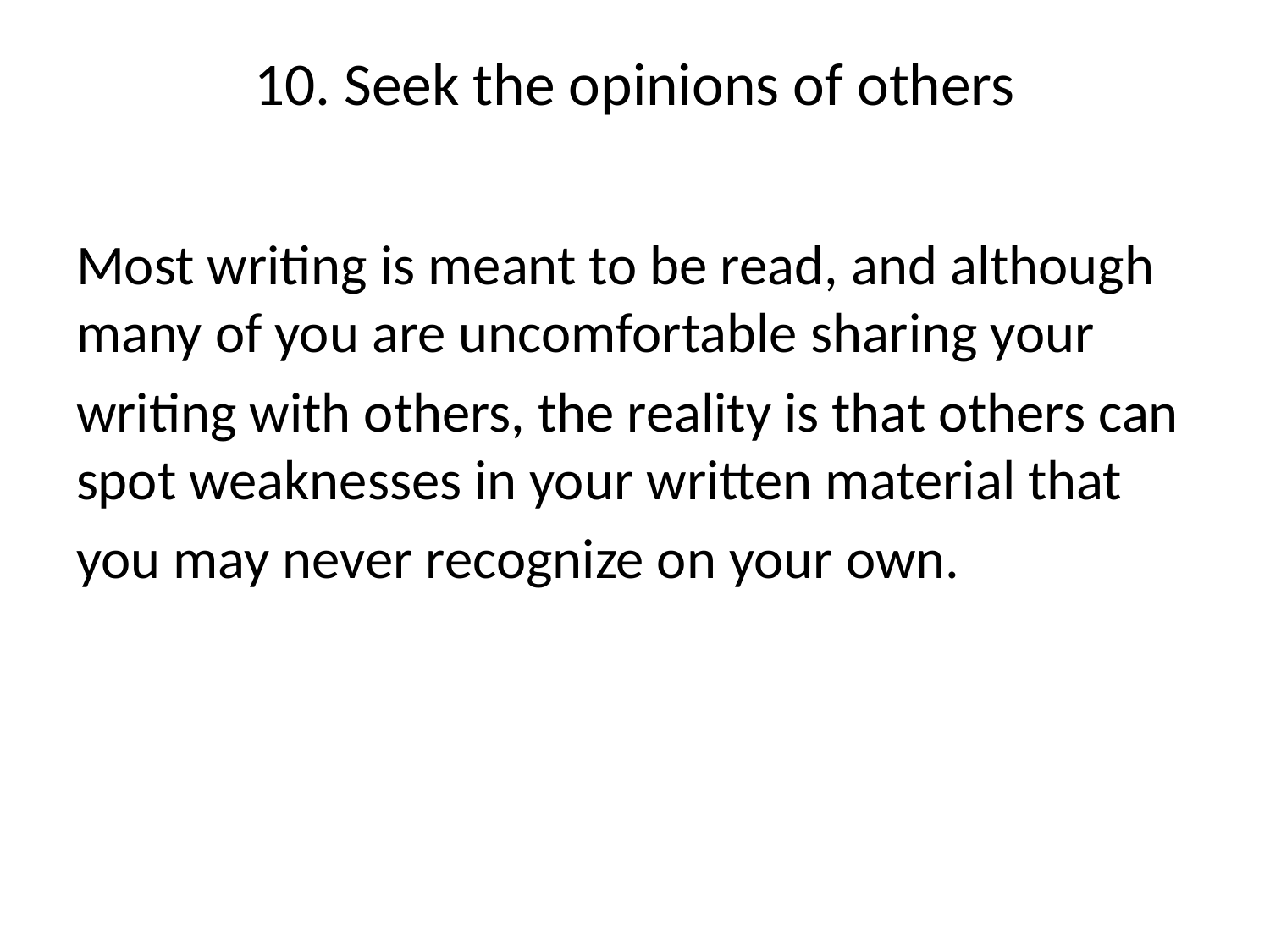

# 10. Seek the opinions of others
Most writing is meant to be read, and although many of you are uncomfortable sharing your
writing with others, the reality is that others can spot weaknesses in your written material that
you may never recognize on your own.